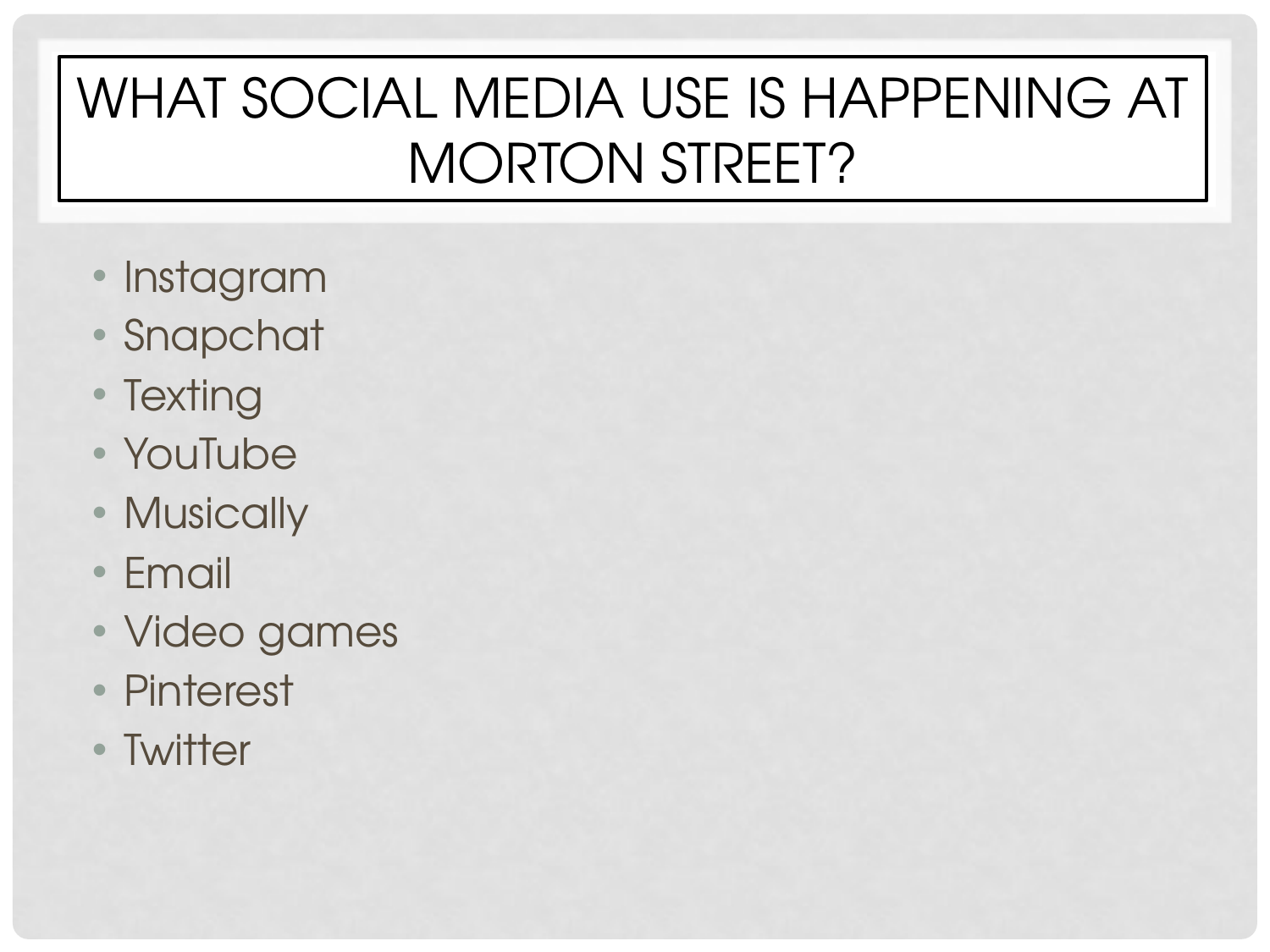

# What social media use is happening at Morton Street?
Instagram
Snapchat
Texting
YouTube
Musically
Email
Video games
Pinterest
Twitter